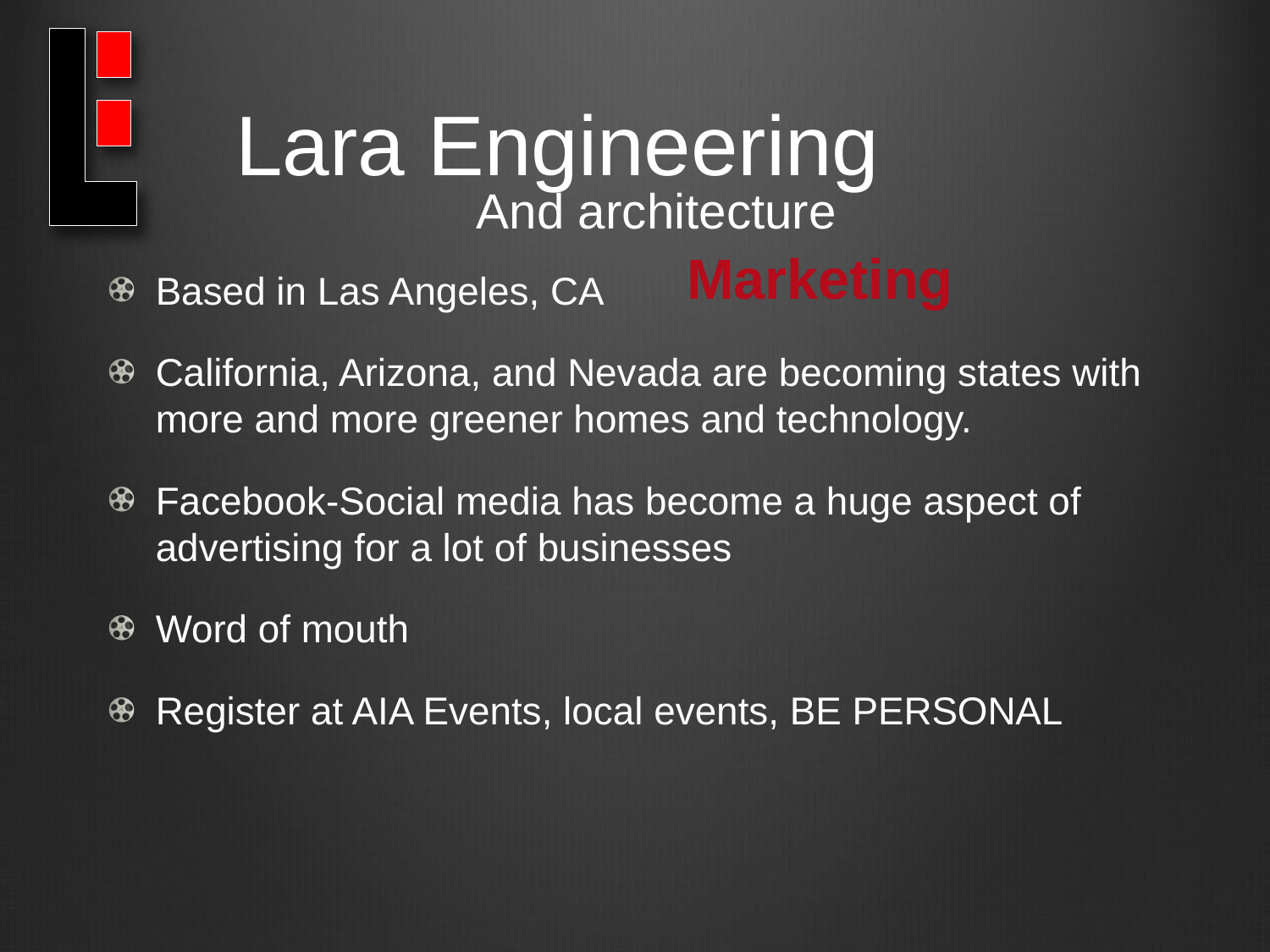

Lara Engineering
And architecture
Marketing
Based in Las Angeles, CA
California, Arizona, and Nevada are becoming states with more and more greener homes and technology.
Facebook-Social media has become a huge aspect of advertising for a lot of businesses
Word of mouth
Register at AIA Events, local events, BE PERSONAL